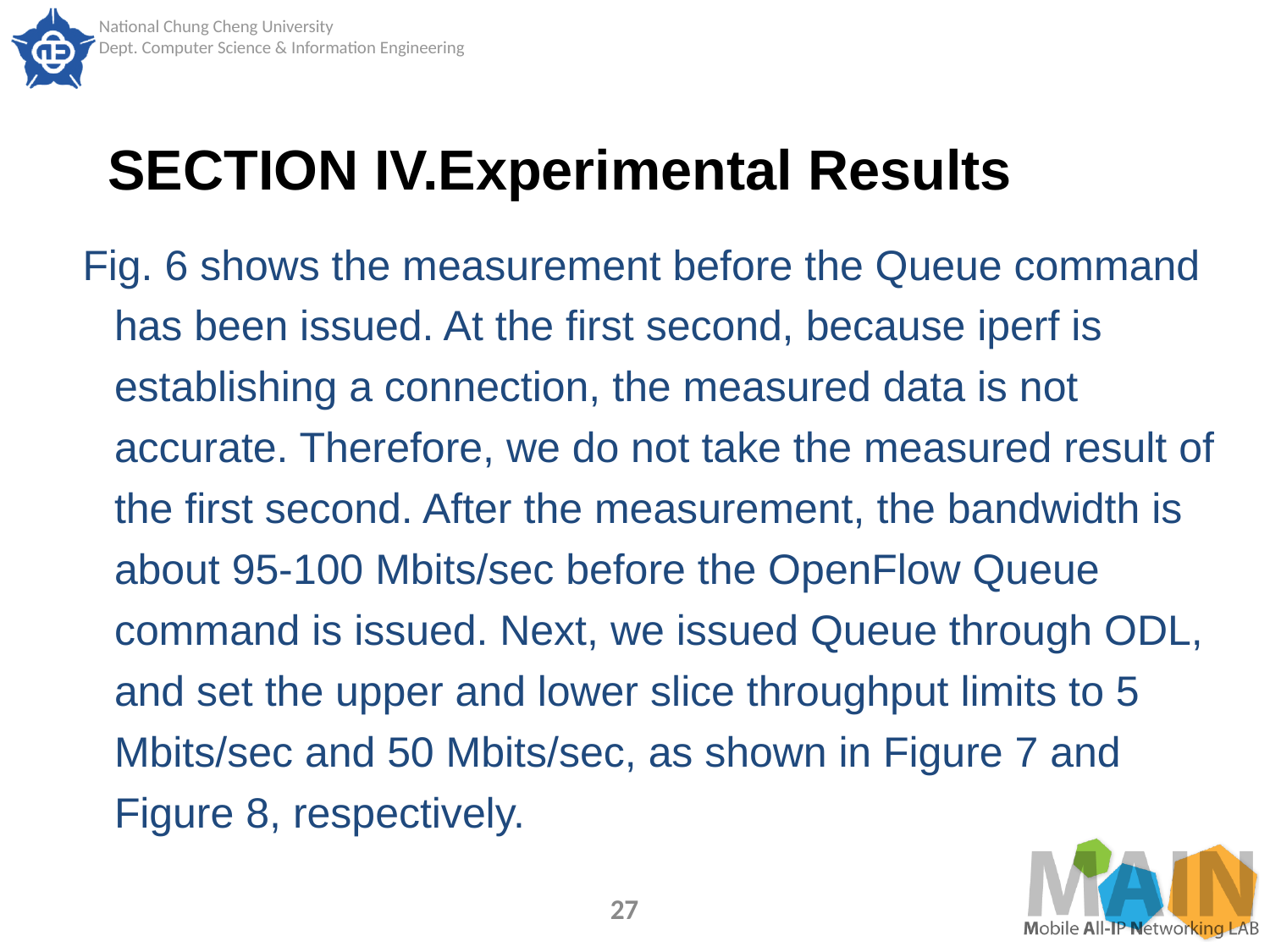

# SECTION IV.Experimental Results
Fig. 6 shows the measurement before the Queue command has been issued. At the first second, because iperf is establishing a connection, the measured data is not accurate. Therefore, we do not take the measured result of the first second. After the measurement, the bandwidth is about 95-100 Mbits/sec before the OpenFlow Queue command is issued. Next, we issued Queue through ODL, and set the upper and lower slice throughput limits to 5 Mbits/sec and 50 Mbits/sec, as shown in Figure 7 and Figure 8, respectively.
27